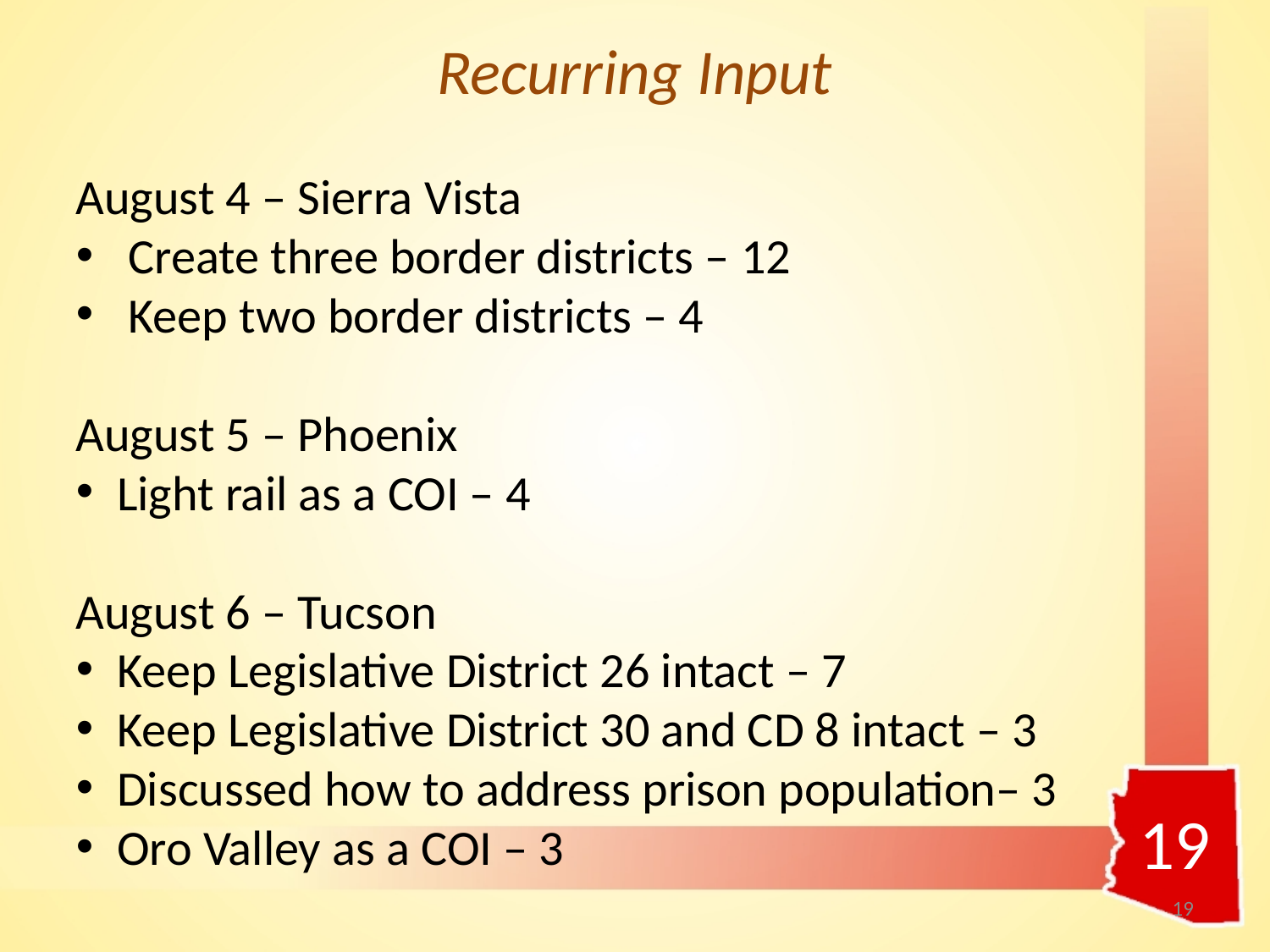

Recurring Input
August 4 – Sierra Vista
  Create three border districts – 12
  Keep two border districts – 4

August 5 – Phoenix
 Light rail as a COI – 4

August 6 – Tucson
 Keep Legislative District 26 intact – 7
 Keep Legislative District 30 and CD 8 intact – 3
 Discussed how to address prison population– 3
 Oro Valley as a COI – 3

19
19